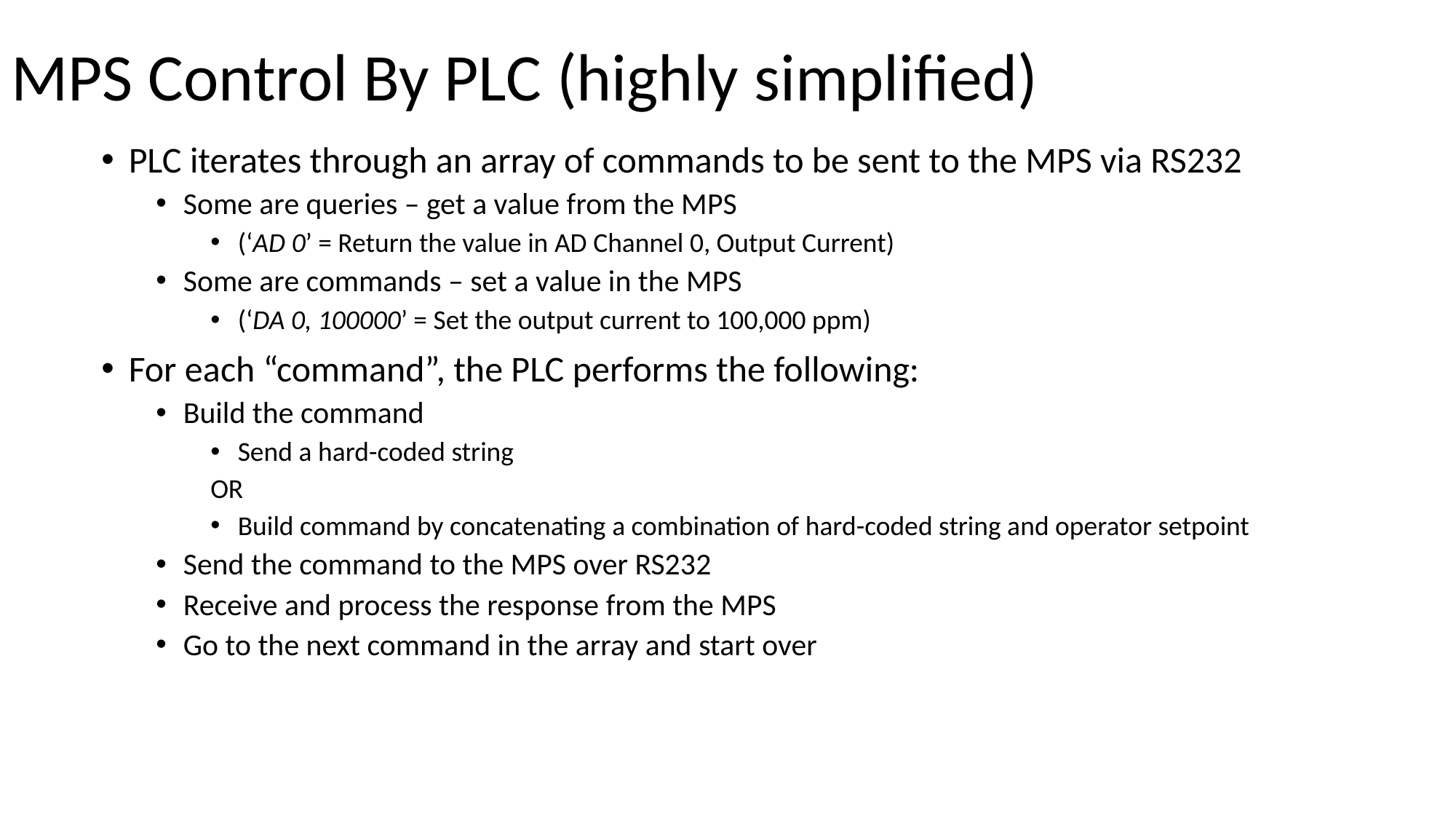

# MPS Control By PLC (highly simplified)
PLC iterates through an array of commands to be sent to the MPS via RS232
Some are queries – get a value from the MPS
(‘AD 0’ = Return the value in AD Channel 0, Output Current)
Some are commands – set a value in the MPS
(‘DA 0, 100000’ = Set the output current to 100,000 ppm)
For each “command”, the PLC performs the following:
Build the command
Send a hard-coded string
OR
Build command by concatenating a combination of hard-coded string and operator setpoint
Send the command to the MPS over RS232
Receive and process the response from the MPS
Go to the next command in the array and start over